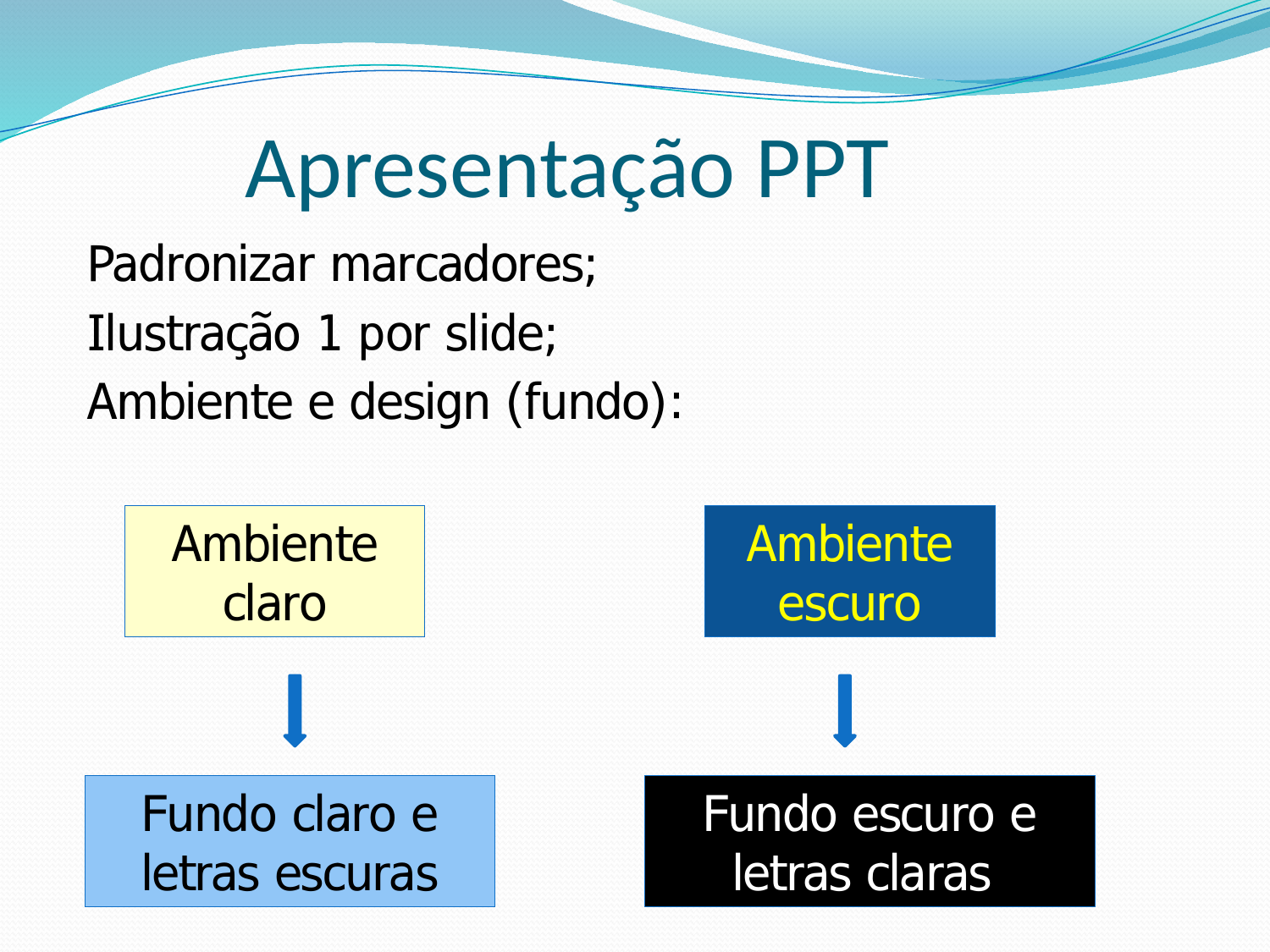

# Apresentação PPT
Padronizar marcadores;
Ilustração 1 por slide;
Ambiente e design (fundo):

Ambiente claro
Ambiente escuro

Fundo claro e letras escuras
Fundo escuro e letras claras